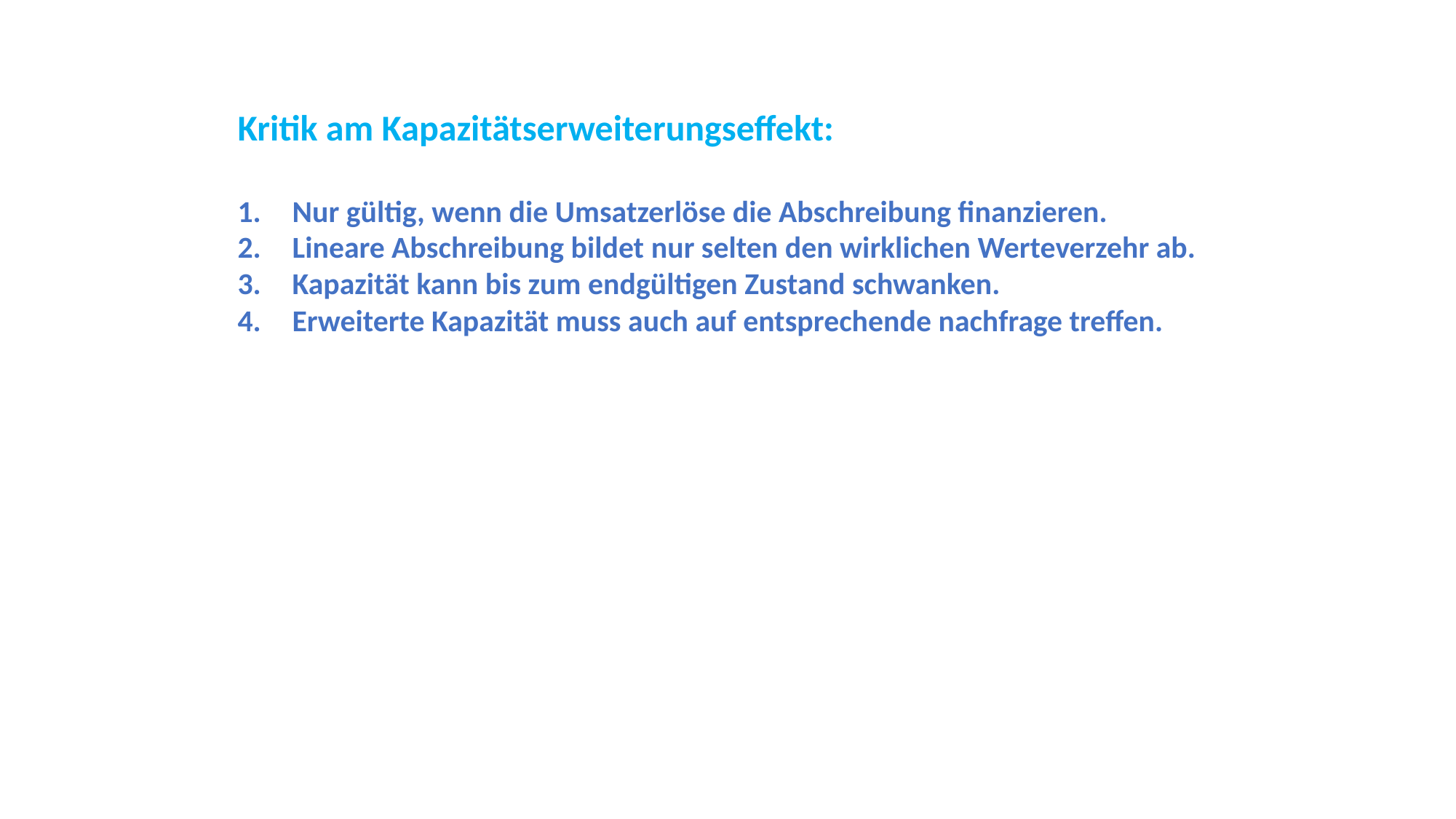

Kritik am Kapazitätserweiterungseffekt:

Nur gültig, wenn die Umsatzerlöse die Abschreibung finanzieren.
Lineare Abschreibung bildet nur selten den wirklichen Werteverzehr ab.
Kapazität kann bis zum endgültigen Zustand schwanken.
Erweiterte Kapazität muss auch auf entsprechende nachfrage treffen.